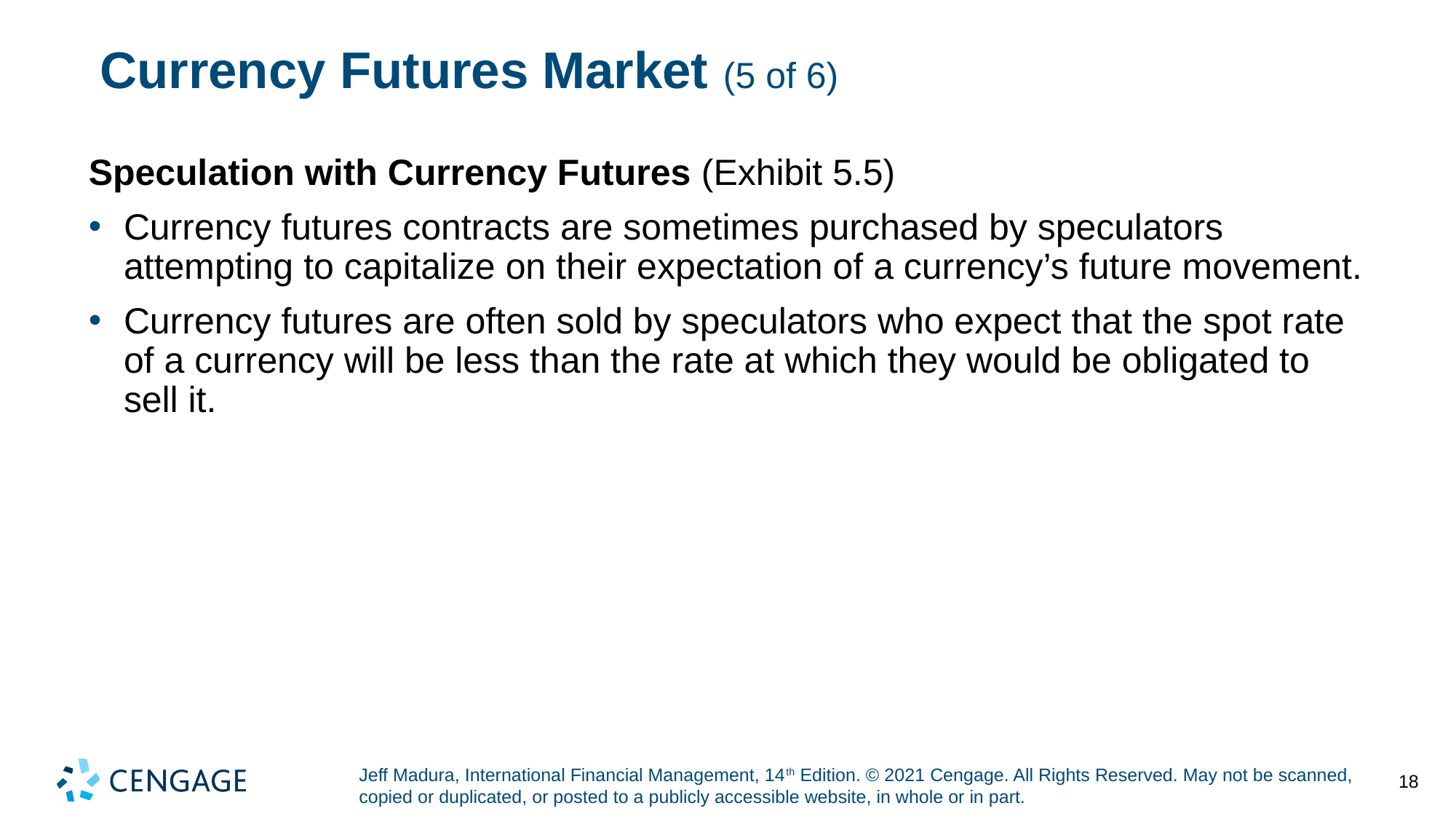

# Currency Futures Market (5 of 6)
Speculation with Currency Futures (Exhibit 5.5)
Currency futures contracts are sometimes purchased by speculators attempting to capitalize on their expectation of a currency’s future movement.
Currency futures are often sold by speculators who expect that the spot rate of a currency will be less than the rate at which they would be obligated to sell it.
18